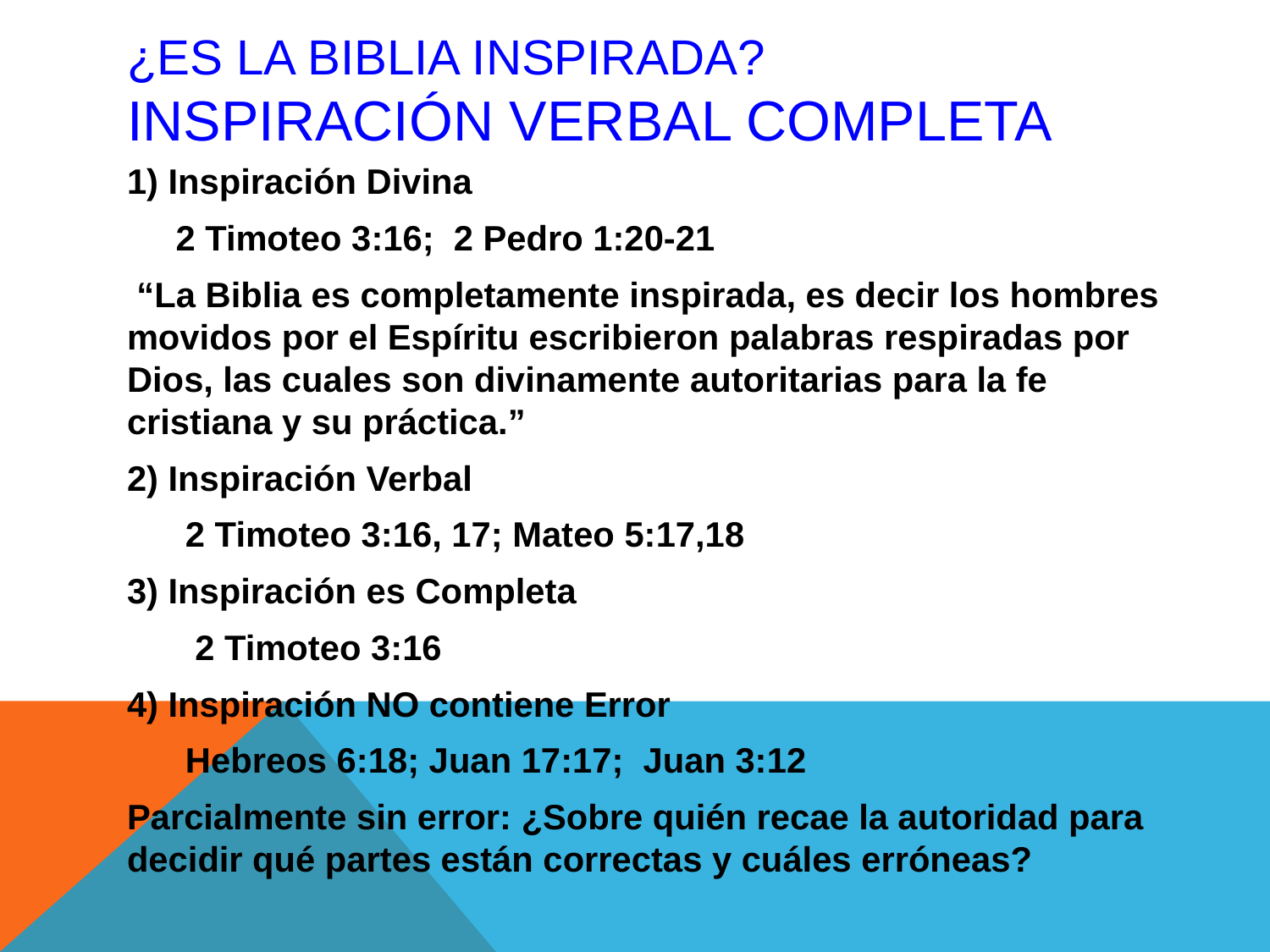

# ¿ES la biblia inspirada? Inspiración verbal completa
1) Inspiración Divina
     2 Timoteo 3:16;  2 Pedro 1:20-21
 “La Biblia es completamente inspirada, es decir los hombres movidos por el Espíritu escribieron palabras respiradas por Dios, las cuales son divinamente autoritarias para la fe cristiana y su práctica.”
2) Inspiración Verbal
      2 Timoteo 3:16, 17; Mateo 5:17,18
3) Inspiración es Completa
       2 Timoteo 3:16
4) Inspiración NO contiene Error
      Hebreos 6:18; Juan 17:17;  Juan 3:12
Parcialmente sin error: ¿Sobre quién recae la autoridad para decidir qué partes están correctas y cuáles erróneas?